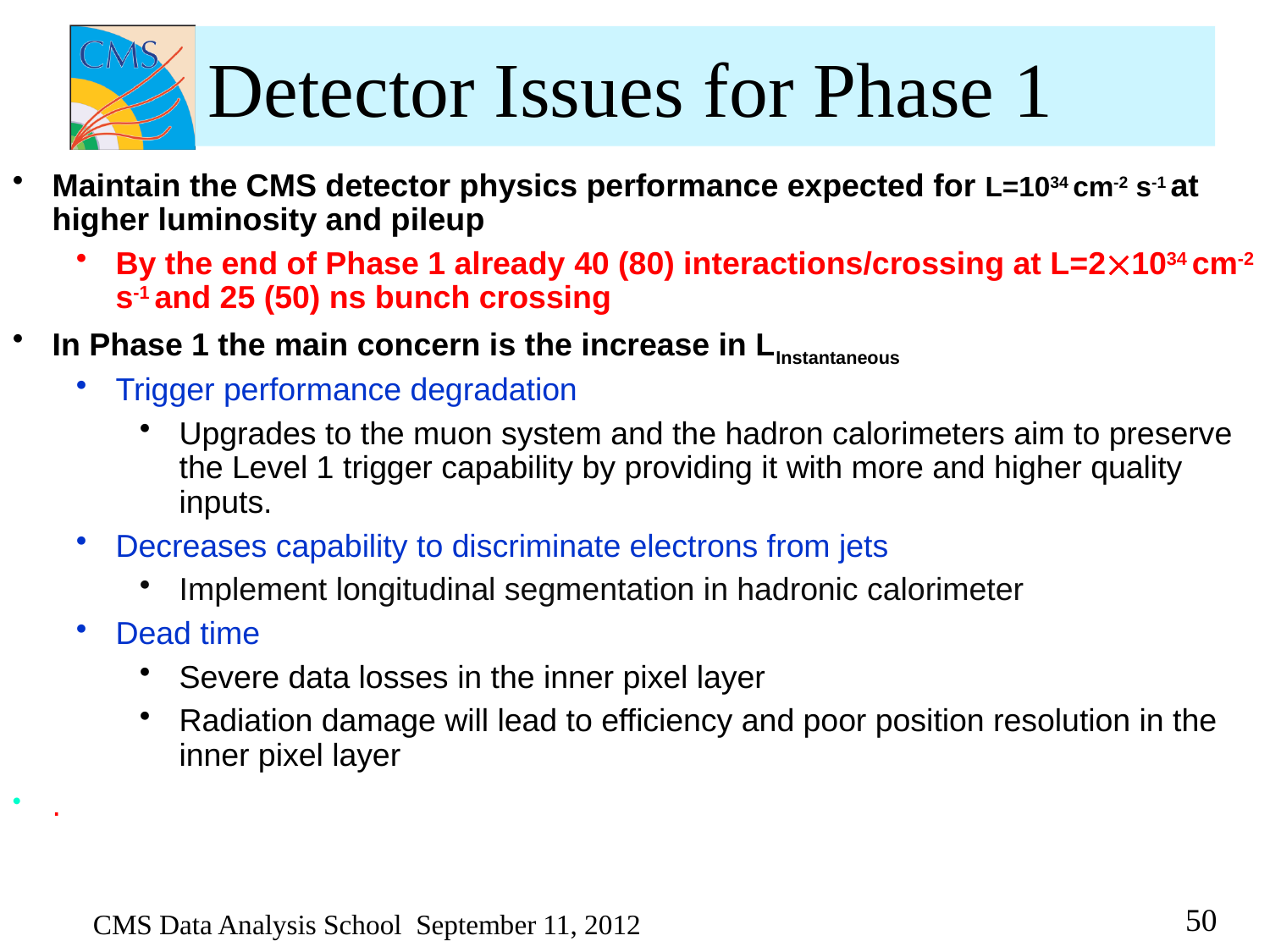

# Detector Issues for Phase 1
Maintain the CMS detector physics performance expected for L=1034 cm-2 s-1 at higher luminosity and pileup
By the end of Phase 1 already 40 (80) interactions/crossing at L=2×1034 cm-2 s-1 and 25 (50) ns bunch crossing
In Phase 1 the main concern is the increase in LInstantaneous
Trigger performance degradation
Upgrades to the muon system and the hadron calorimeters aim to preserve the Level 1 trigger capability by providing it with more and higher quality inputs.
Decreases capability to discriminate electrons from jets
Implement longitudinal segmentation in hadronic calorimeter
Dead time
Severe data losses in the inner pixel layer
Radiation damage will lead to efficiency and poor position resolution in the inner pixel layer
.

50
CMS Data Analysis School  September 11, 2012